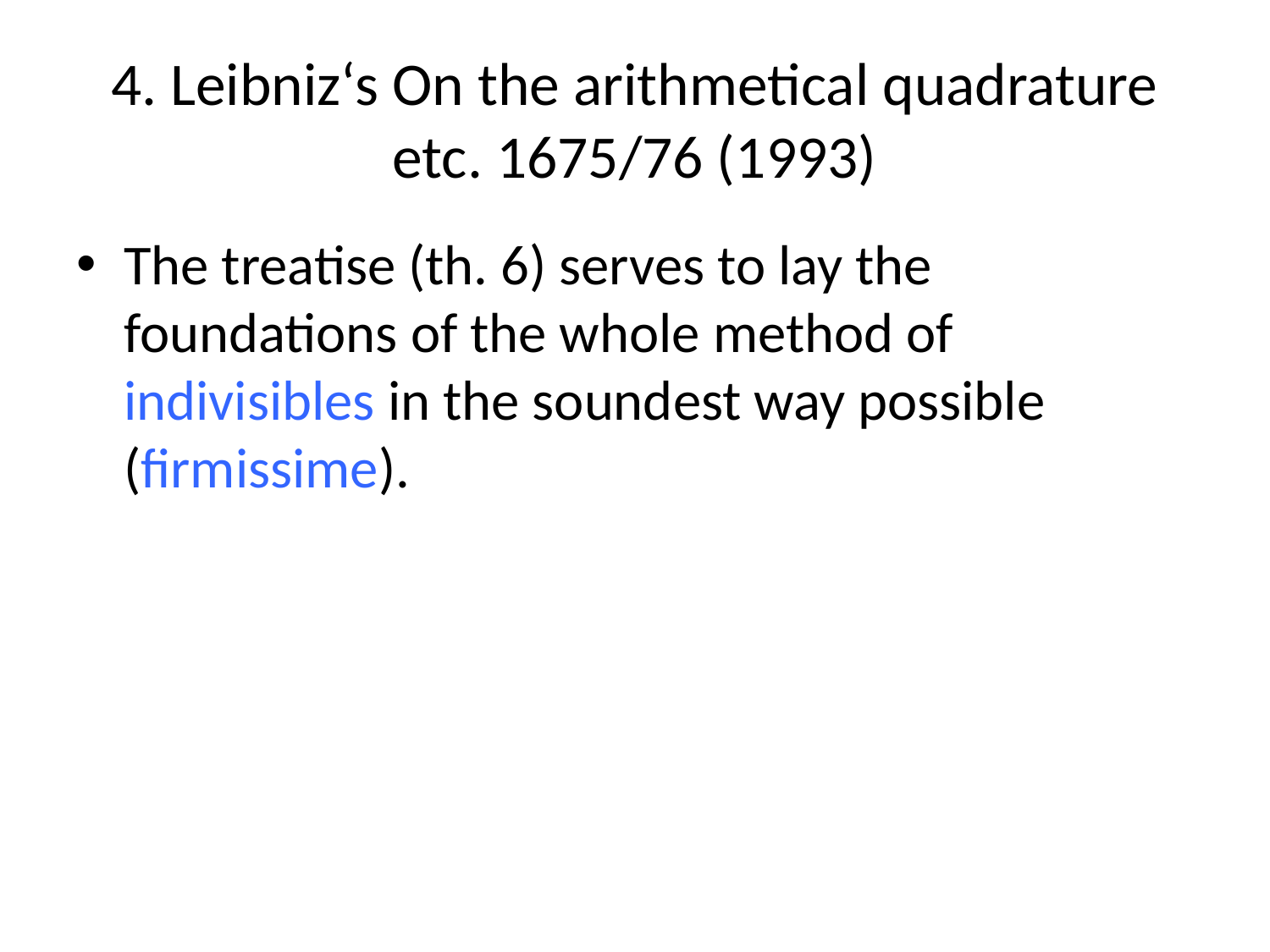

# 4. Leibniz‘s On the arithmetical quadrature etc. 1675/76 (1993)
The treatise (th. 6) serves to lay the foundations of the whole method of indivisibles in the soundest way possible (firmissime).